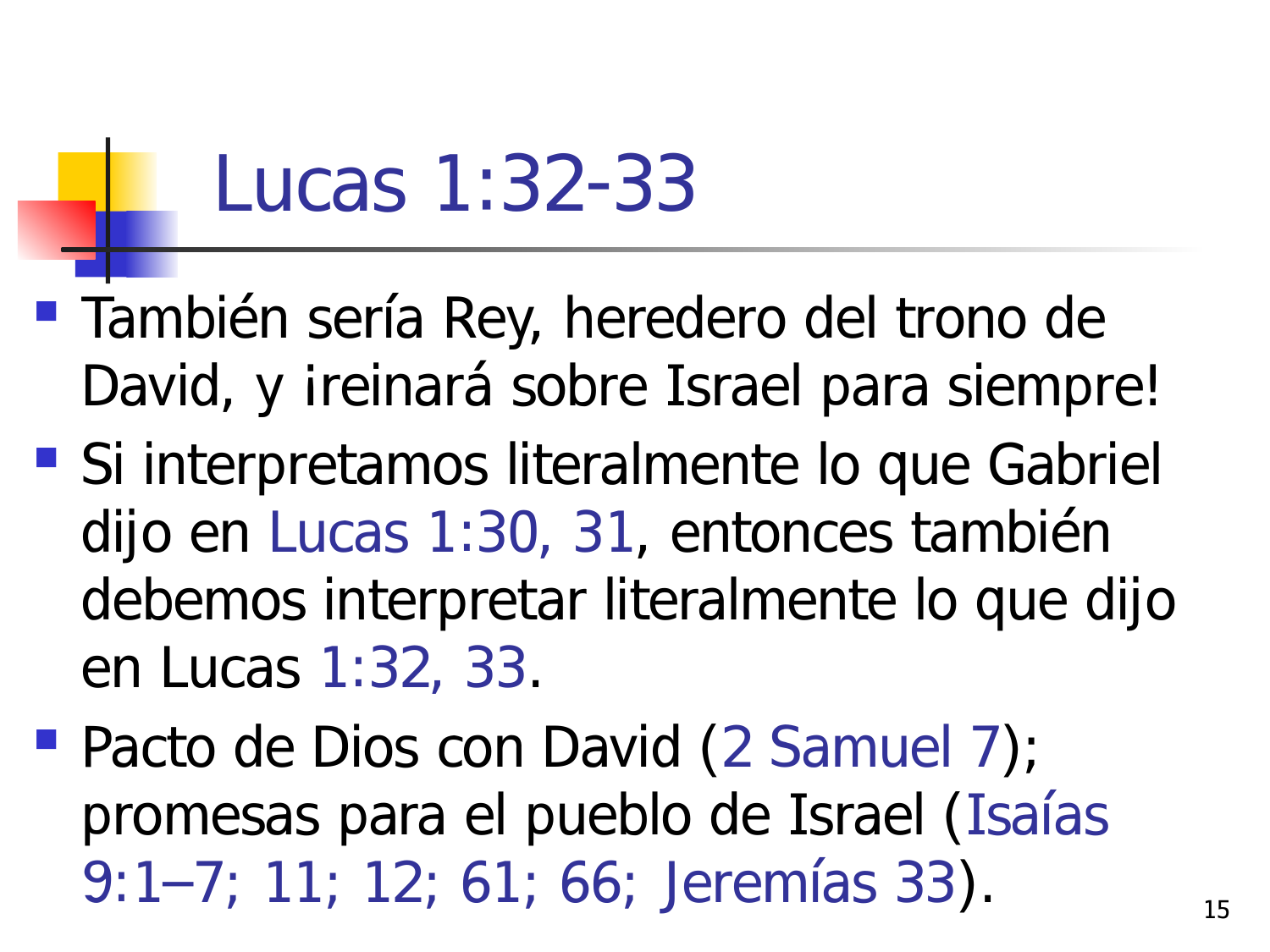

# Lucas 1:32-33
También sería Rey, heredero del trono de David, y ¡reinará sobre Israel para siempre!
Si interpretamos literalmente lo que Gabriel dijo en Lucas 1:30, 31, entonces también debemos interpretar literalmente lo que dijo en Lucas 1:32, 33.
Pacto de Dios con David (2 Samuel 7); promesas para el pueblo de Israel (Isaías 9:1–7; 11; 12; 61; 66; Jeremías 33).
15